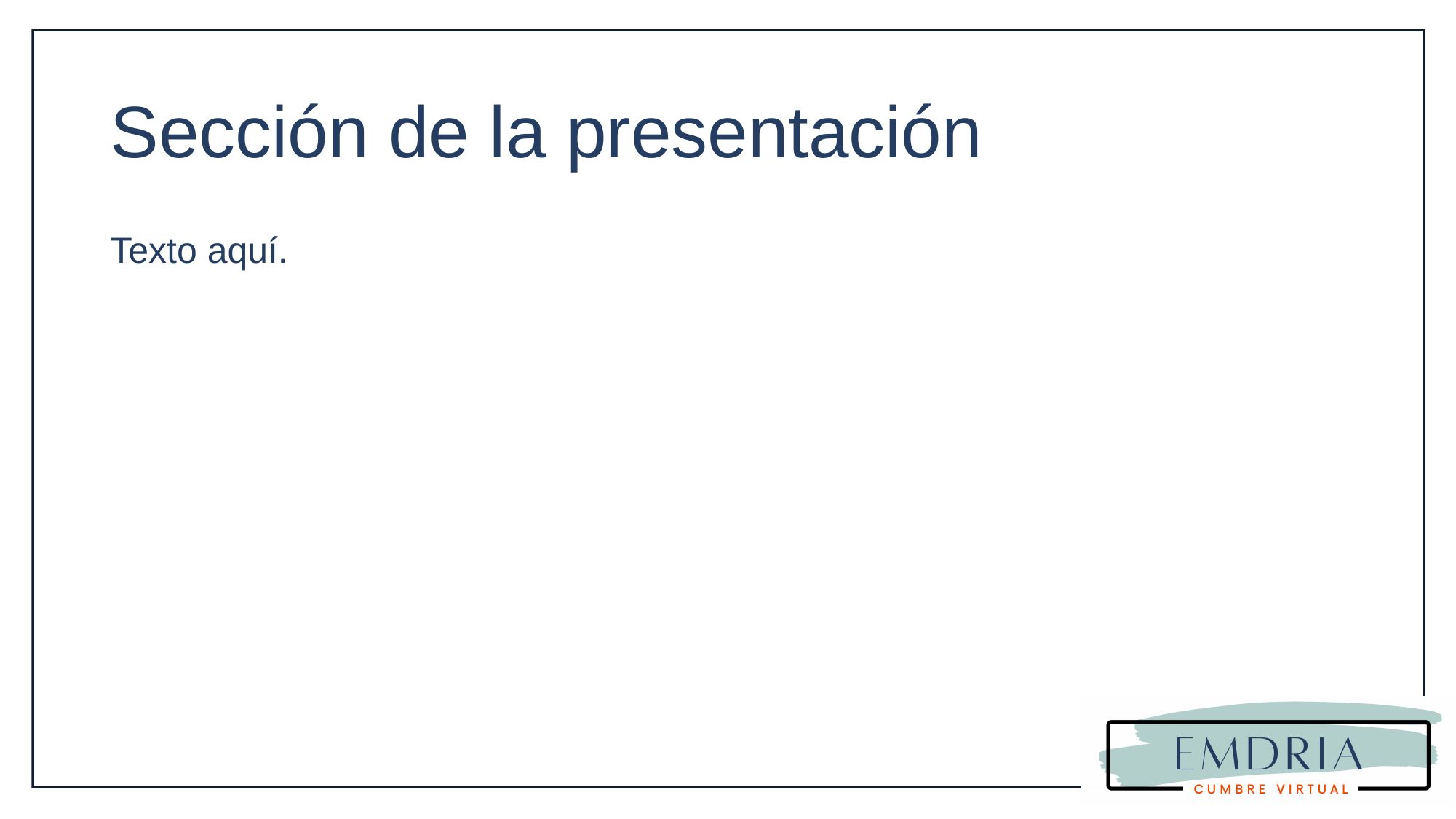

# Sección de la presentación
Texto aquí.